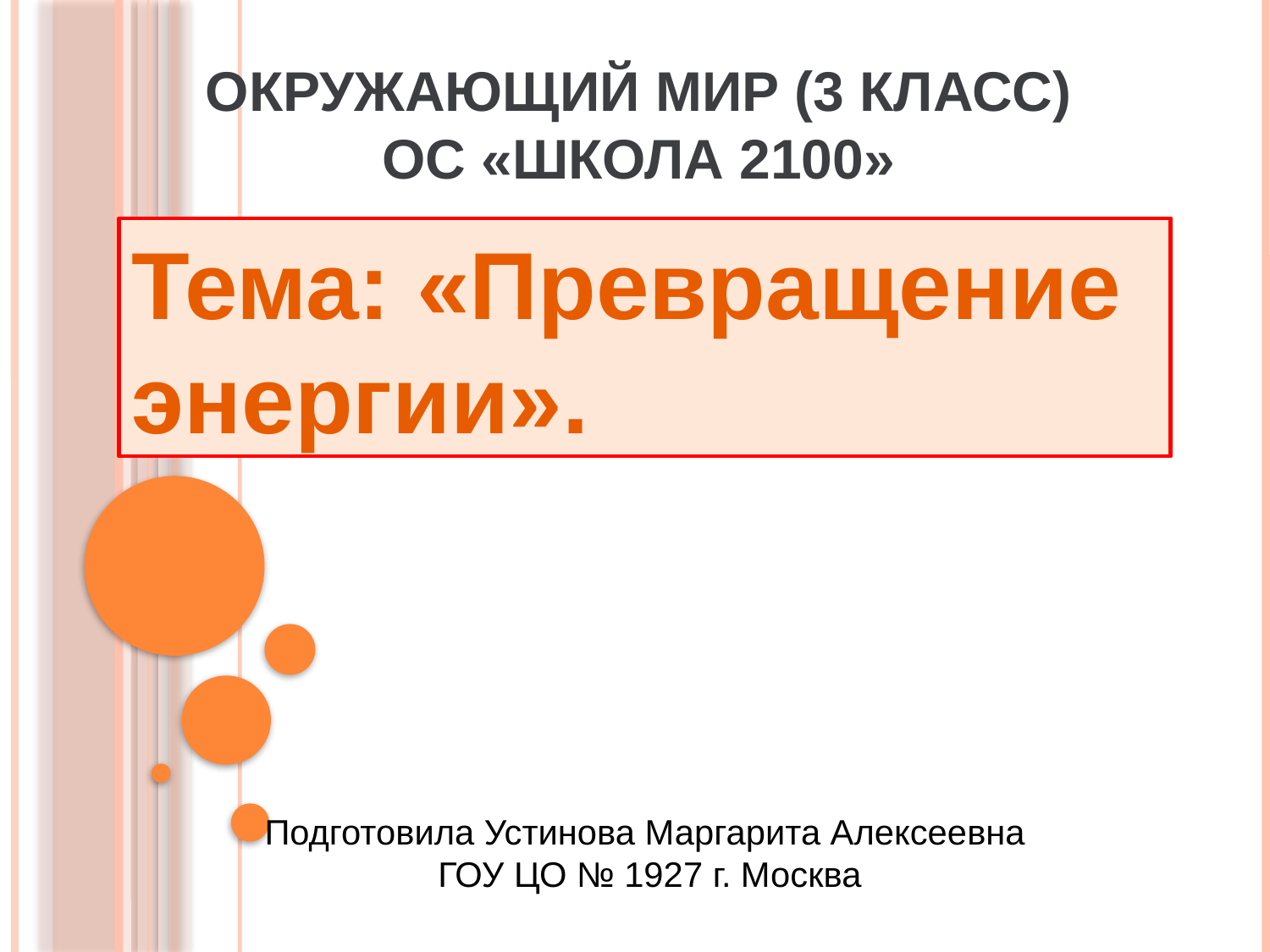

# Окружающий мир (3 класс) ОС «Школа 2100»
Тема: «Превращение энергии».
Подготовила Устинова Маргарита Алексеевна
ГОУ ЦО № 1927 г. Москва